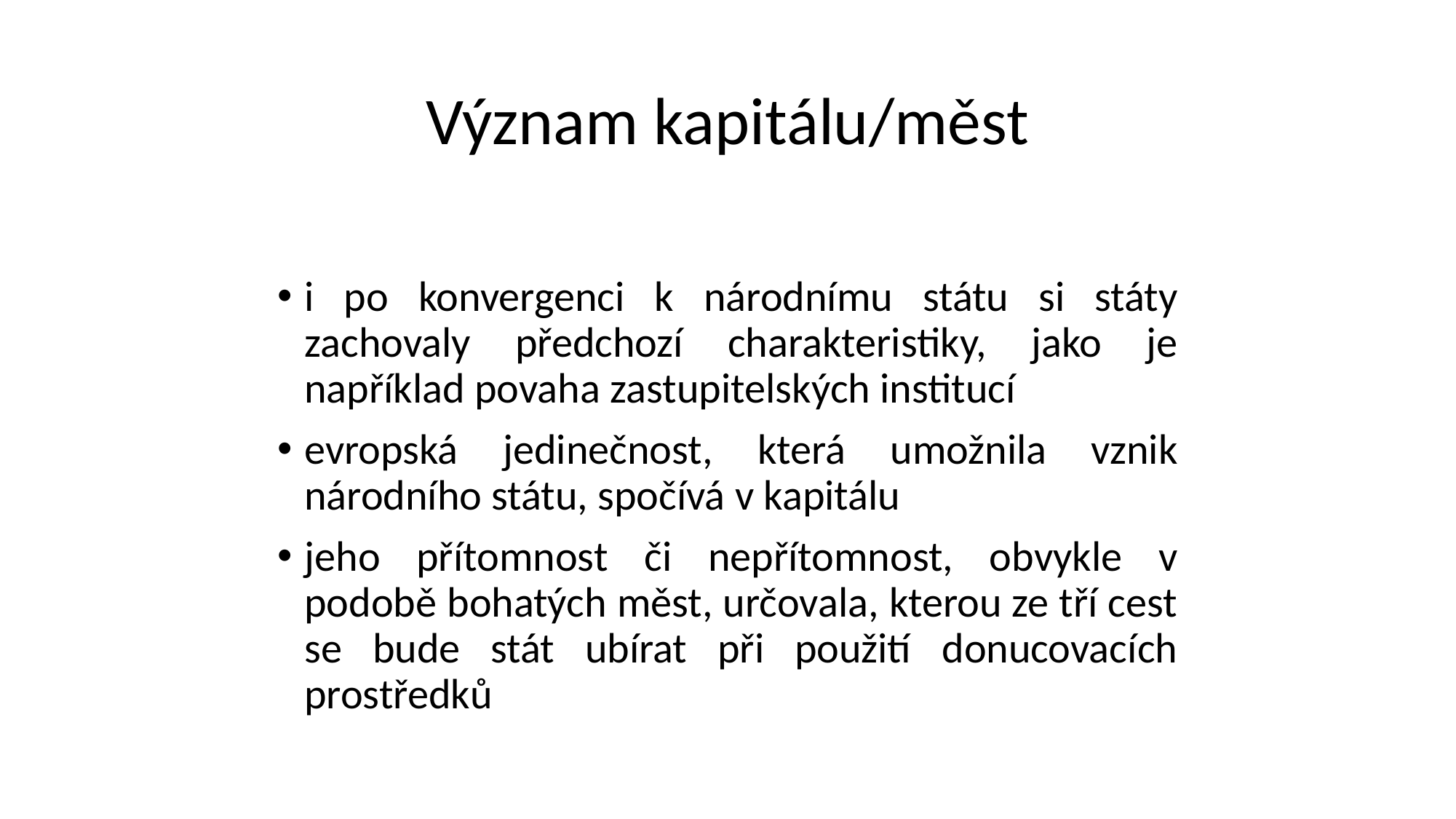

# Význam kapitálu/měst
i po konvergenci k národnímu státu si státy zachovaly předchozí charakteristiky, jako je například povaha zastupitelských institucí
evropská jedinečnost, která umožnila vznik národního státu, spočívá v kapitálu
jeho přítomnost či nepřítomnost, obvykle v podobě bohatých měst, určovala, kterou ze tří cest se bude stát ubírat při použití donucovacích prostředků